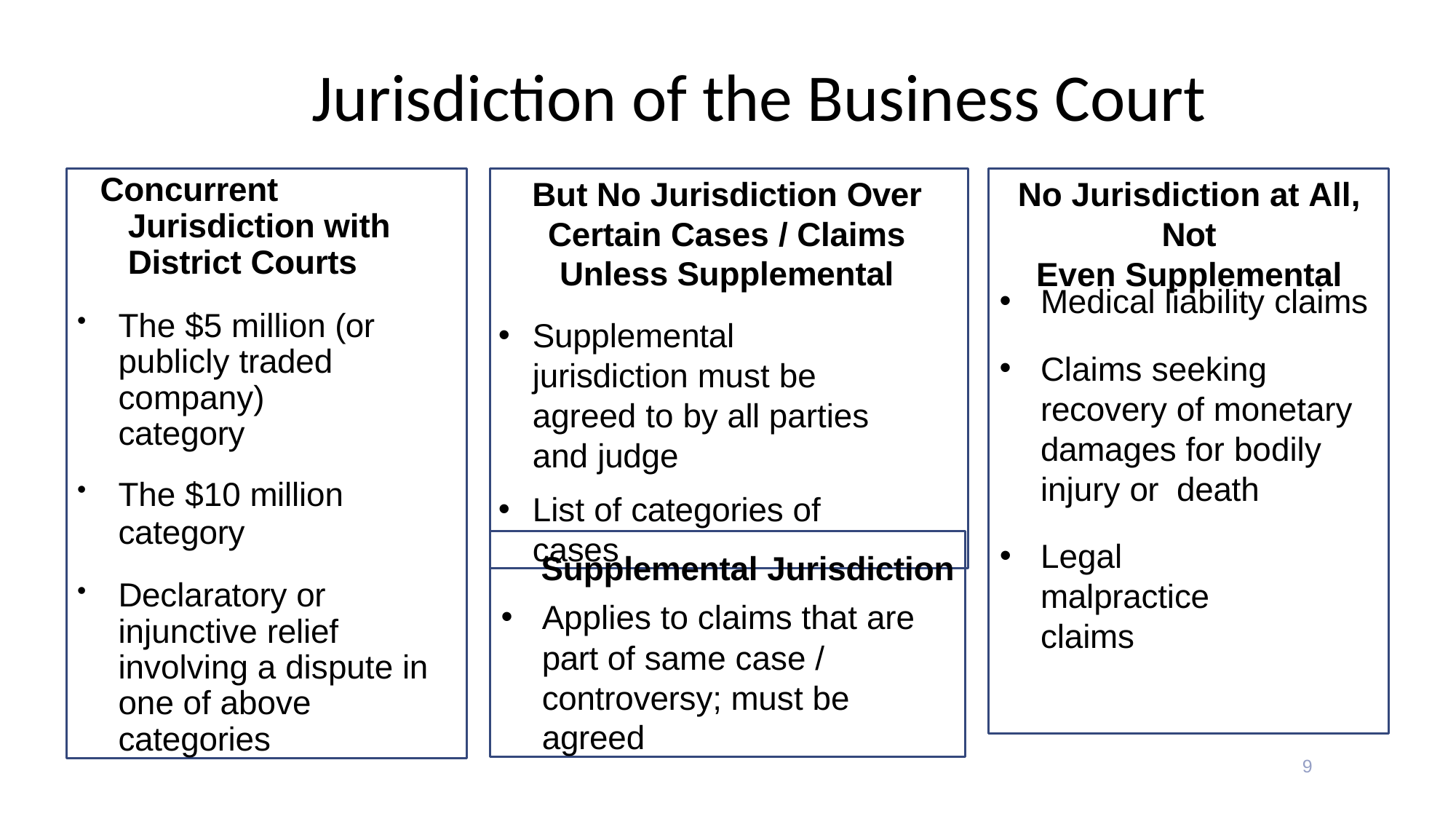

# Jurisdiction of the Business Court
Concurrent Jurisdiction with District Courts
The $5 million (or publicly traded company) category
The $10 million
category
Declaratory or injunctive relief involving a dispute in one of above categories
But No Jurisdiction Over Certain Cases / Claims Unless Supplemental
Supplemental jurisdiction must be agreed to by all parties and judge
List of categories of cases

No Jurisdiction at All, Not
Even Supplemental
Medical liability claims
Claims seeking recovery of monetary damages for bodily injury or death
Supplemental Jurisdiction
Applies to claims that are part of same case / controversy; must be agreed
Legal malpractice claims
9